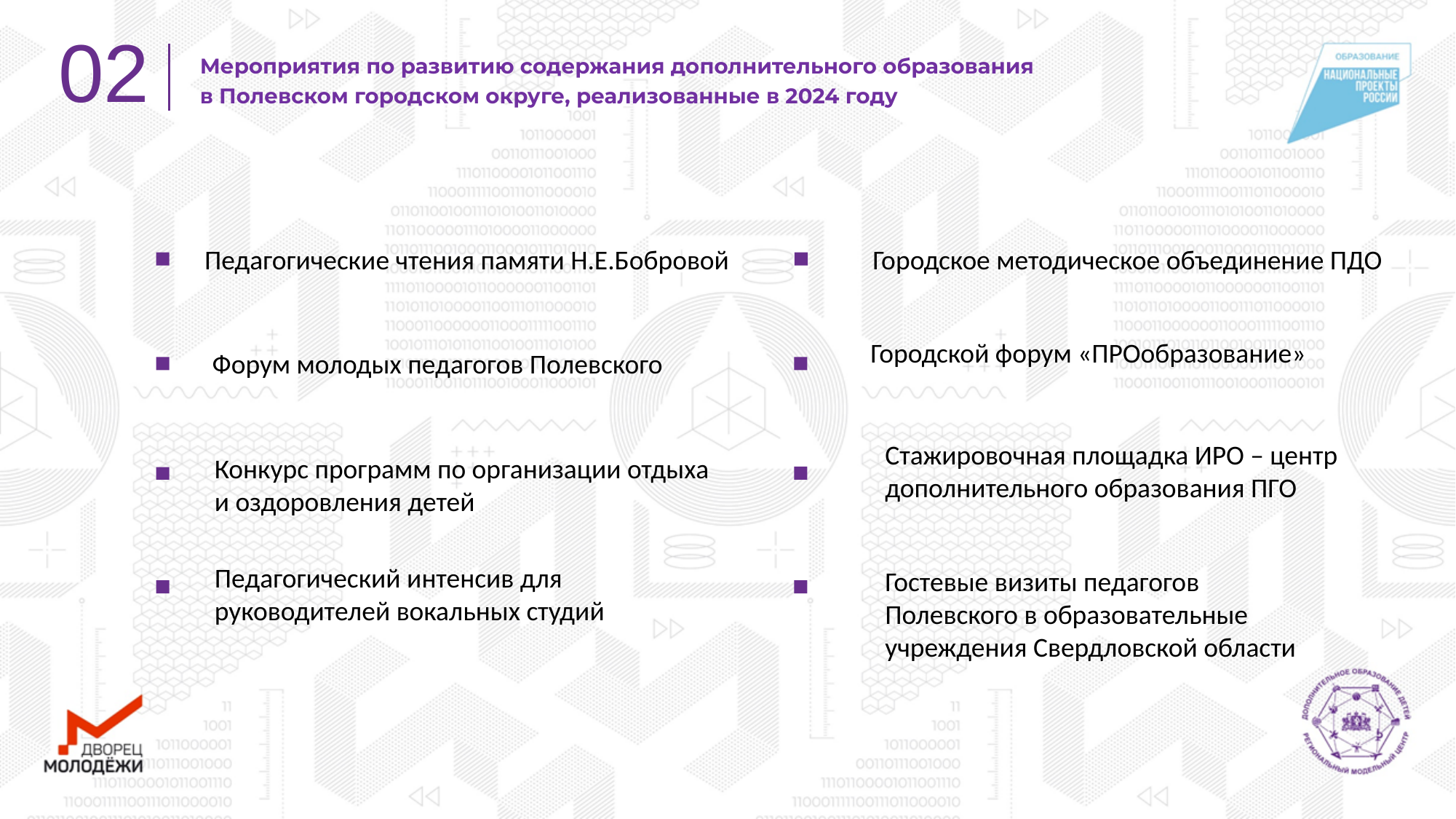

02

Мероприятия по развитию содержания дополнительного образования
в Полевском городском округе, реализованные в 2024 году
Педагогические чтения памяти Н.Е.Бобровой
Городское методическое объединение ПДО

Городской форум «ПРОобразование»
Форум молодых педагогов Полевского

Стажировочная площадка ИРО – центр дополнительного образования ПГО
Конкурс программ по организации отдыха и оздоровления детей

Педагогический интенсив для руководителей вокальных студий
Гостевые визиты педагогов Полевского в образовательные учреждения Свердловской области